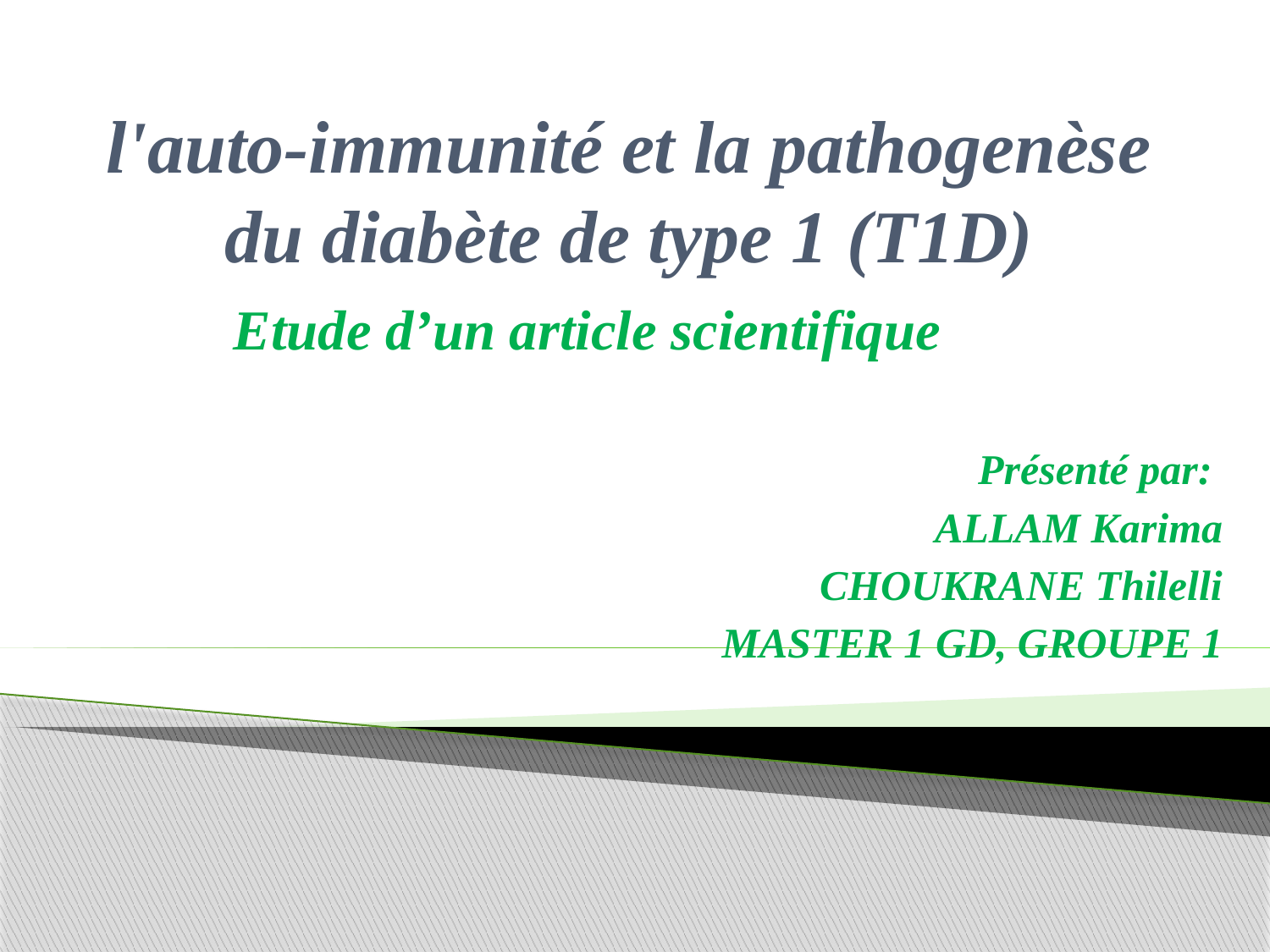

# l'auto-immunité et la pathogenèse du diabète de type 1 (T1D)
Etude d’un article scientifique
Présenté par:
ALLAM Karima
CHOUKRANE Thilelli
MASTER 1 GD, GROUPE 1